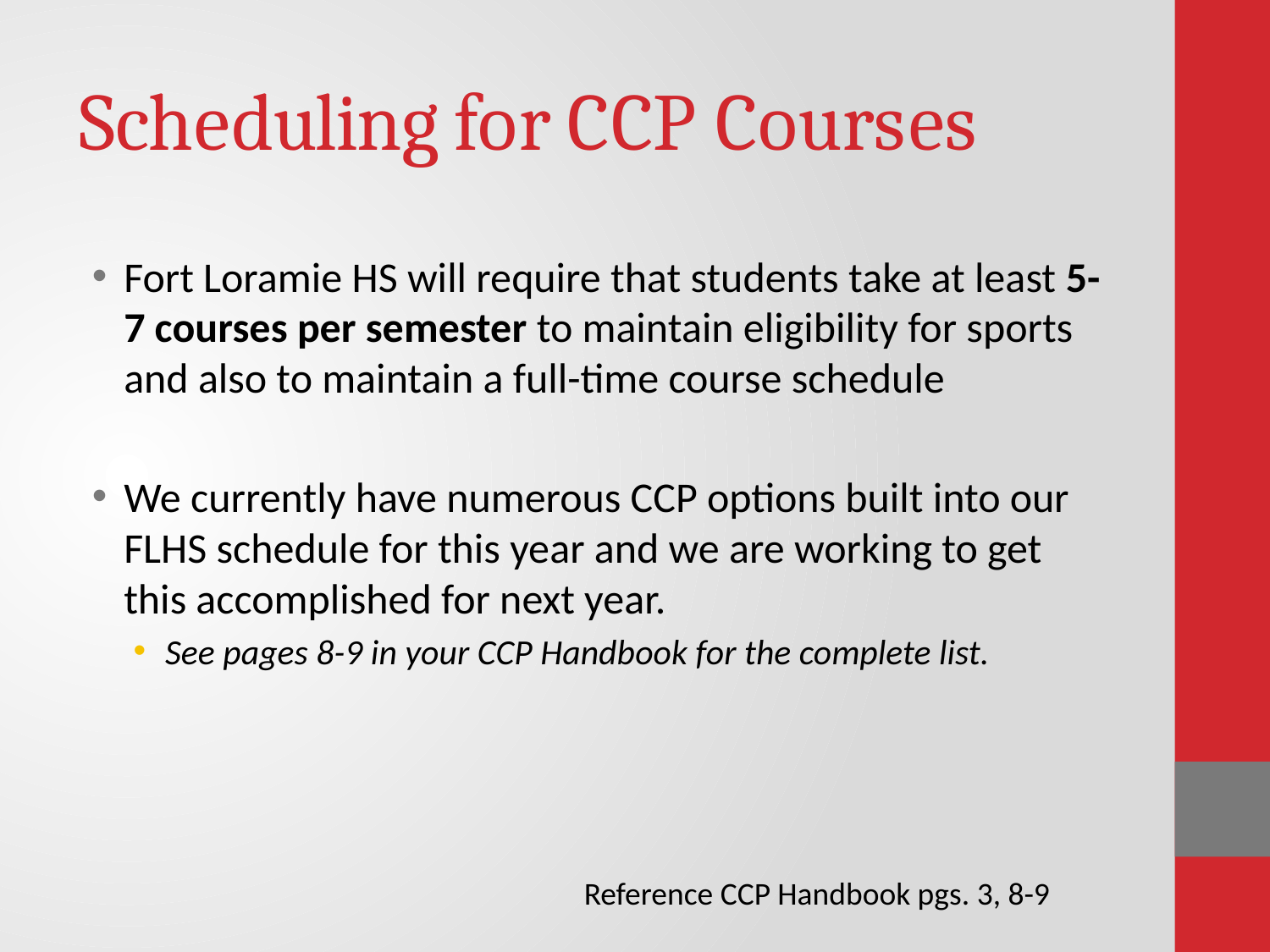

# Scheduling for CCP Courses
Fort Loramie HS will require that students take at least 5-7 courses per semester to maintain eligibility for sports and also to maintain a full-time course schedule

We currently have numerous CCP options built into our FLHS schedule for this year and we are working to get this accomplished for next year.
See pages 8-9 in your CCP Handbook for the complete list.
Reference CCP Handbook pgs. 3, 8-9